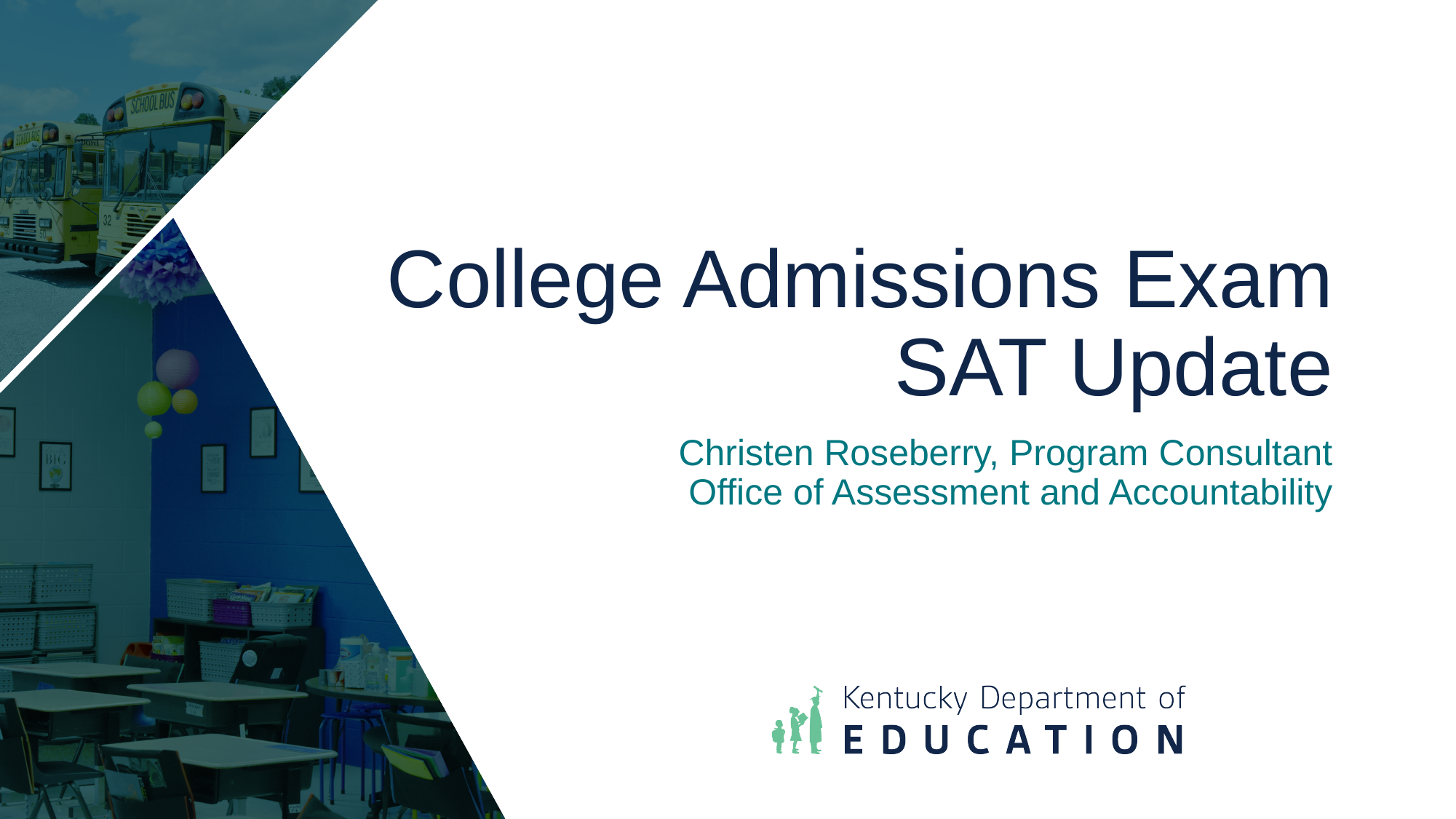

# College Admissions Exam SAT Update
Christen Roseberry, Program Consultant
Office of Assessment and Accountability